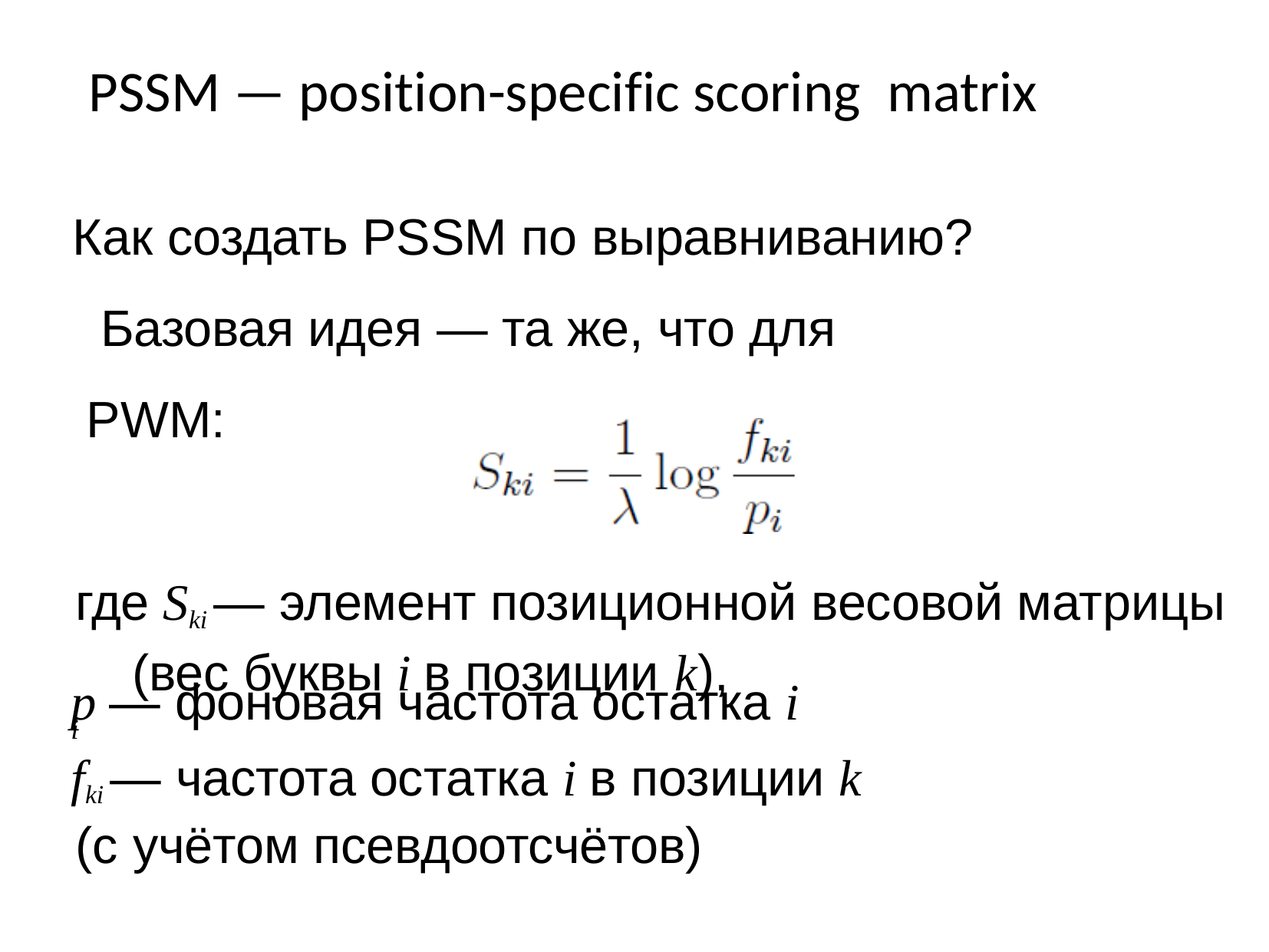

# PSSM — position-specific scoring  matrix
Как создать PSSM по выравниванию?  Базовая идея — та же, что для PWM:

где Ski — элемент позиционной весовой матрицы  (вес буквы i в позиции k),
p — фоновая частота остатка i
i
fki — частота остатка i в позиции k
(с учётом псевдоотсчётов)